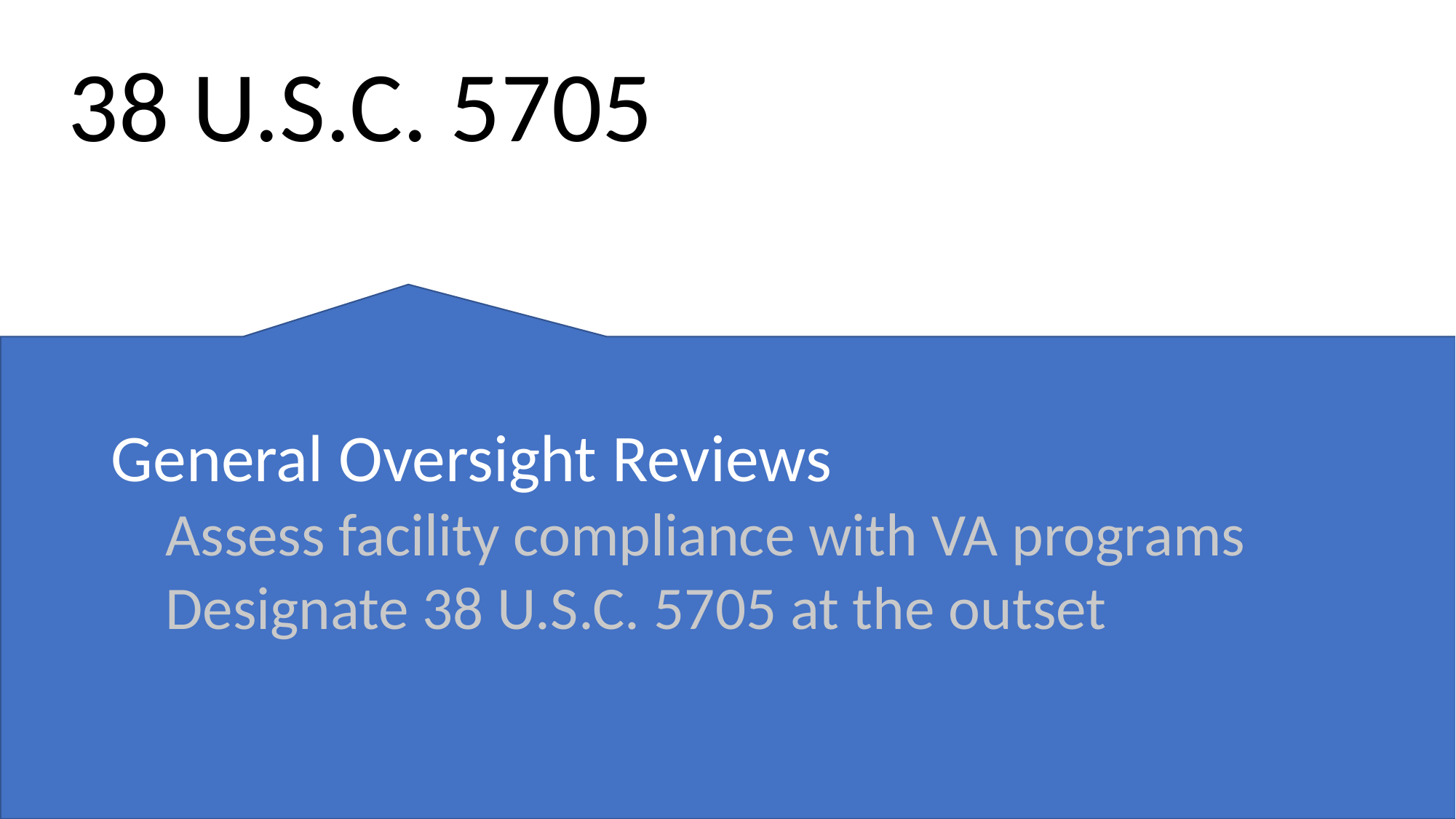

38 U.S.C. 5705

General Oversight Reviews
Assess facility compliance with VA programs
Designate 38 U.S.C. 5705 at the outset